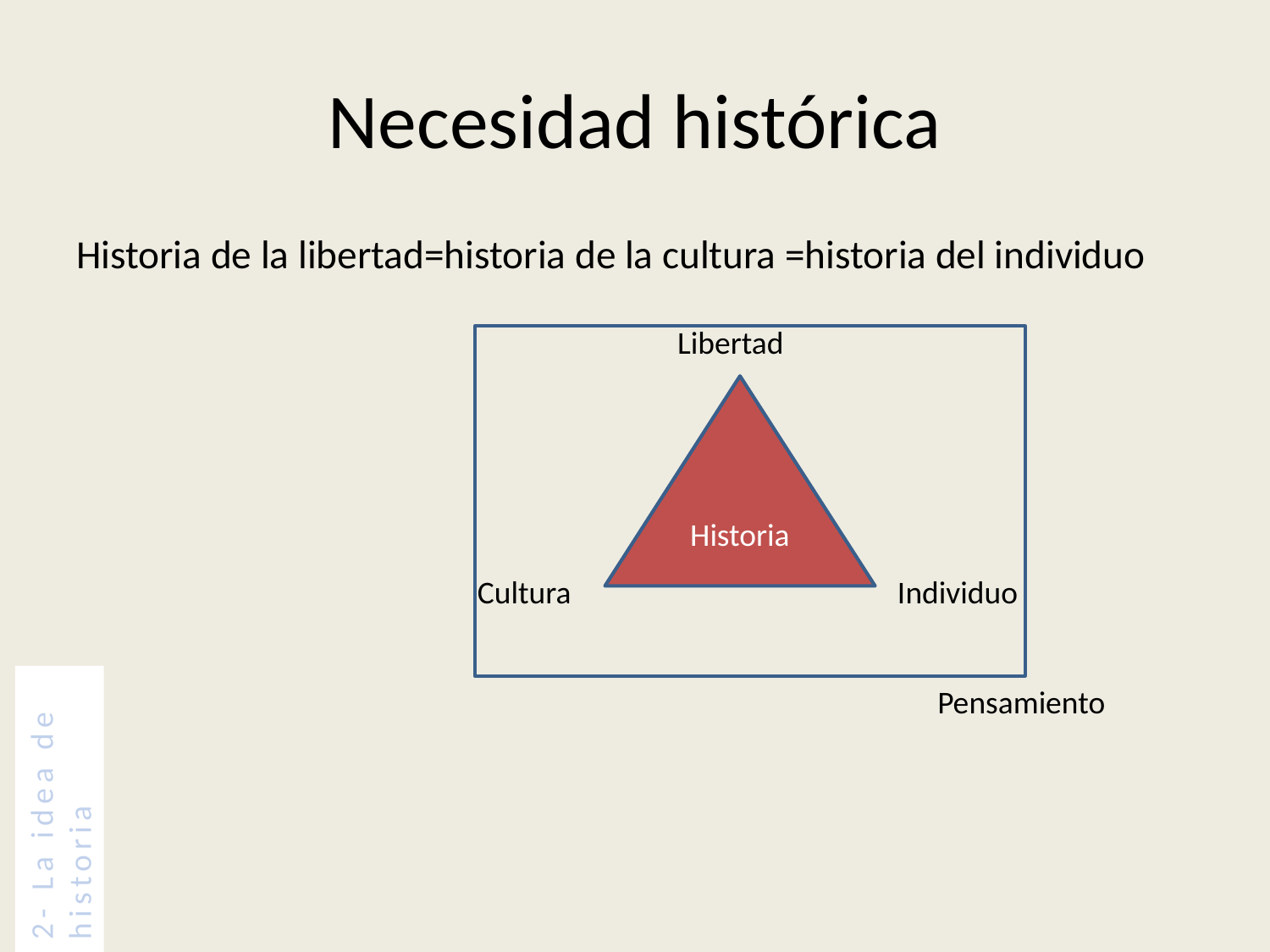

# Necesidad histórica
Historia de la libertad=historia de la cultura =historia del individuo
Libertad

Historia
Cultura
Individuo
Pensamiento
2- La idea de historia